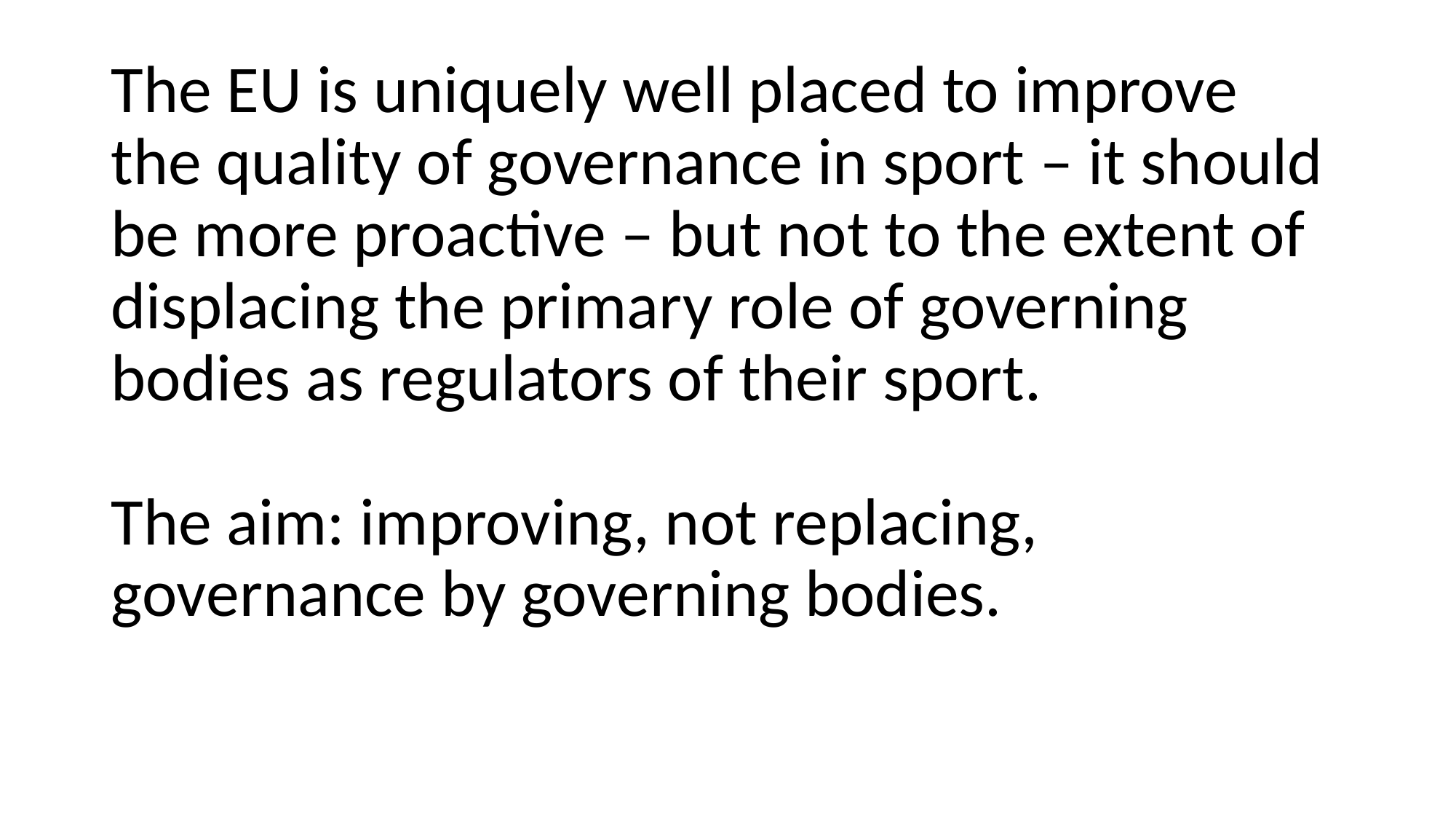

# The EU is uniquely well placed to improve the quality of governance in sport – it should be more proactive – but not to the extent of displacing the primary role of governing bodies as regulators of their sport. The aim: improving, not replacing, governance by governing bodies.